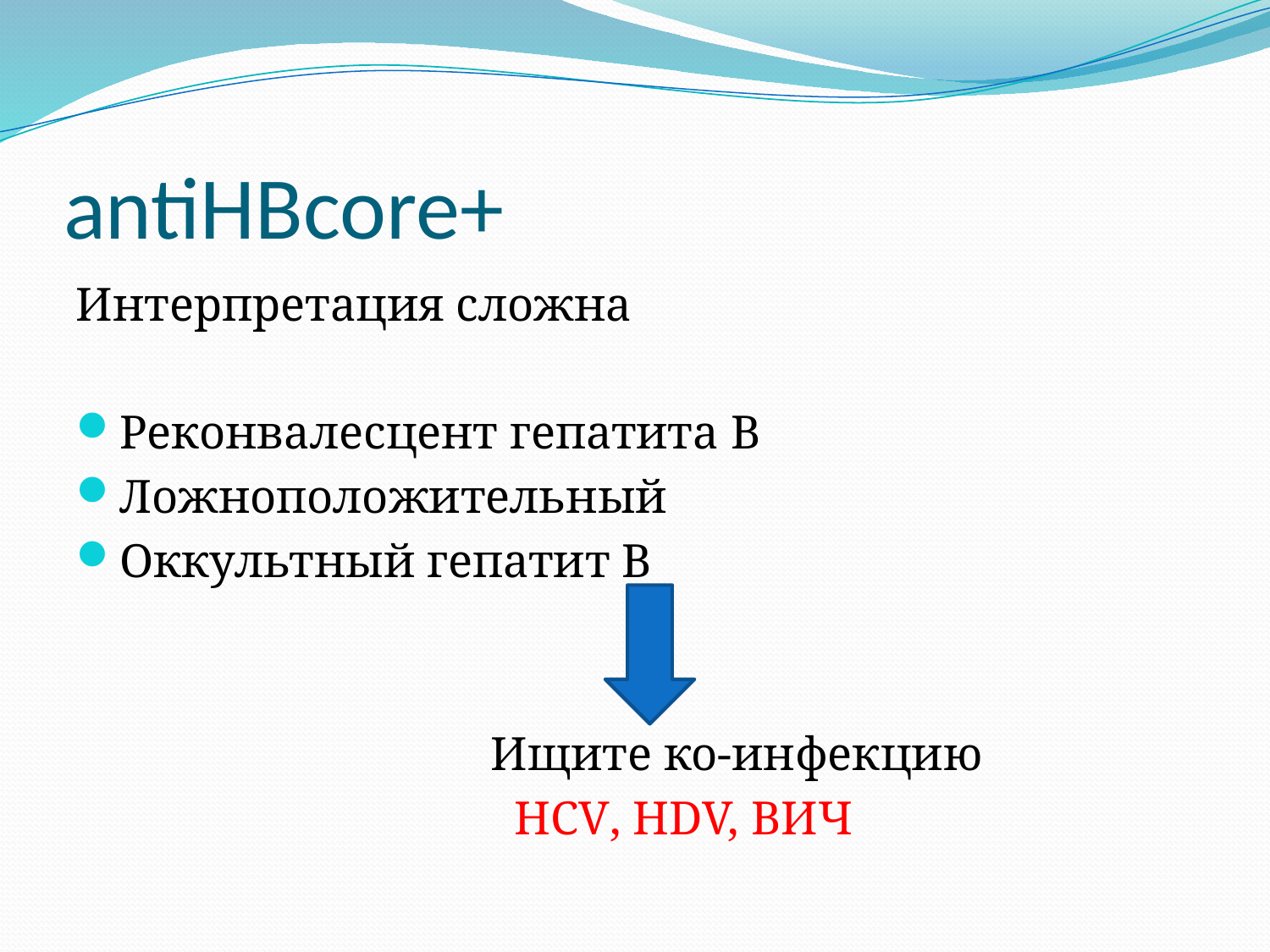

# antiHВcore+
Интерпретация сложна

Реконвалесцент гепатита В
Ложноположительный
Оккультный гепатит В

                                   Ищите ко-инфекцию
                                     HCV, HDV, ВИЧ